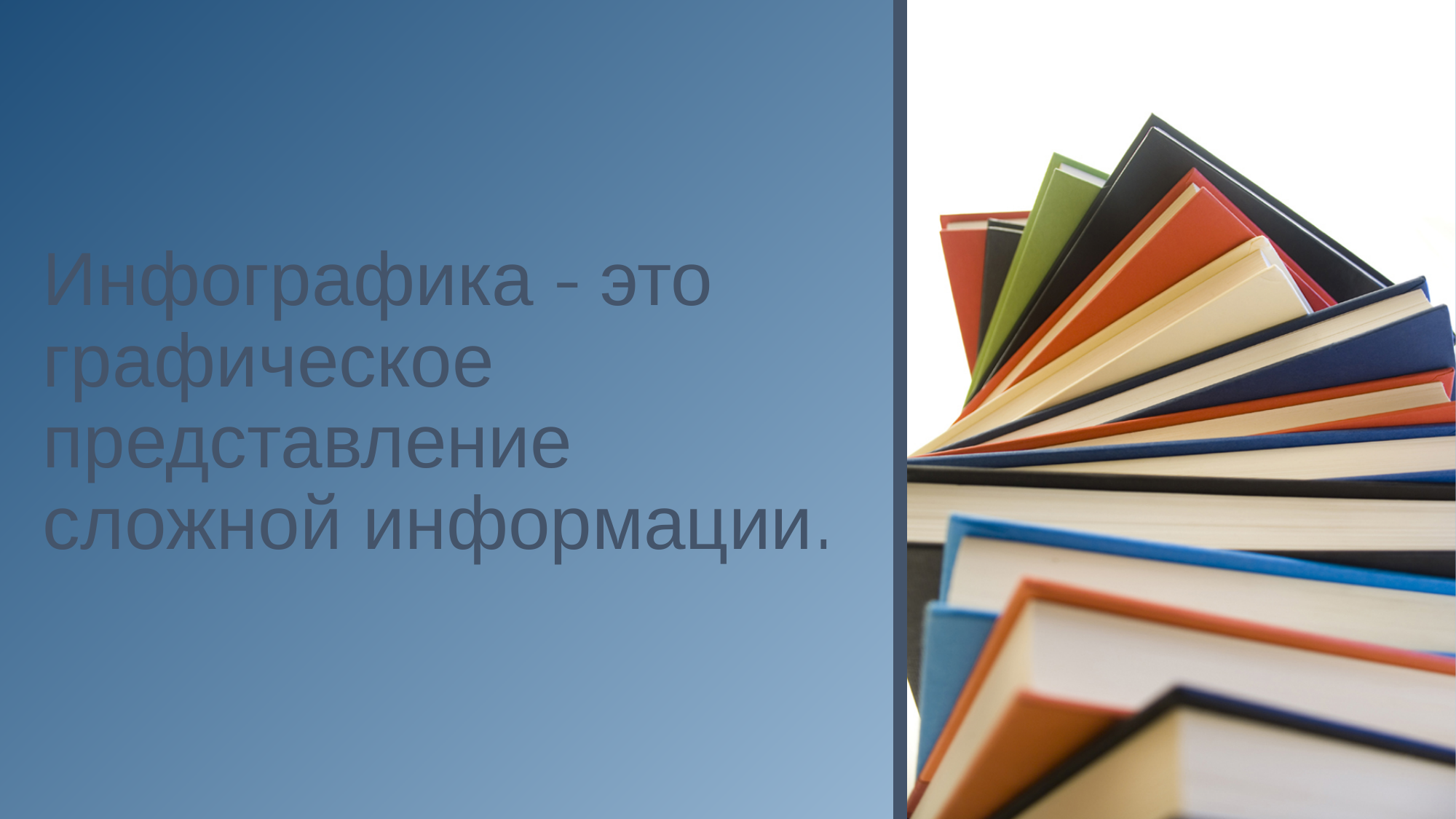

# Инфографика - это графическое представление сложной информации.